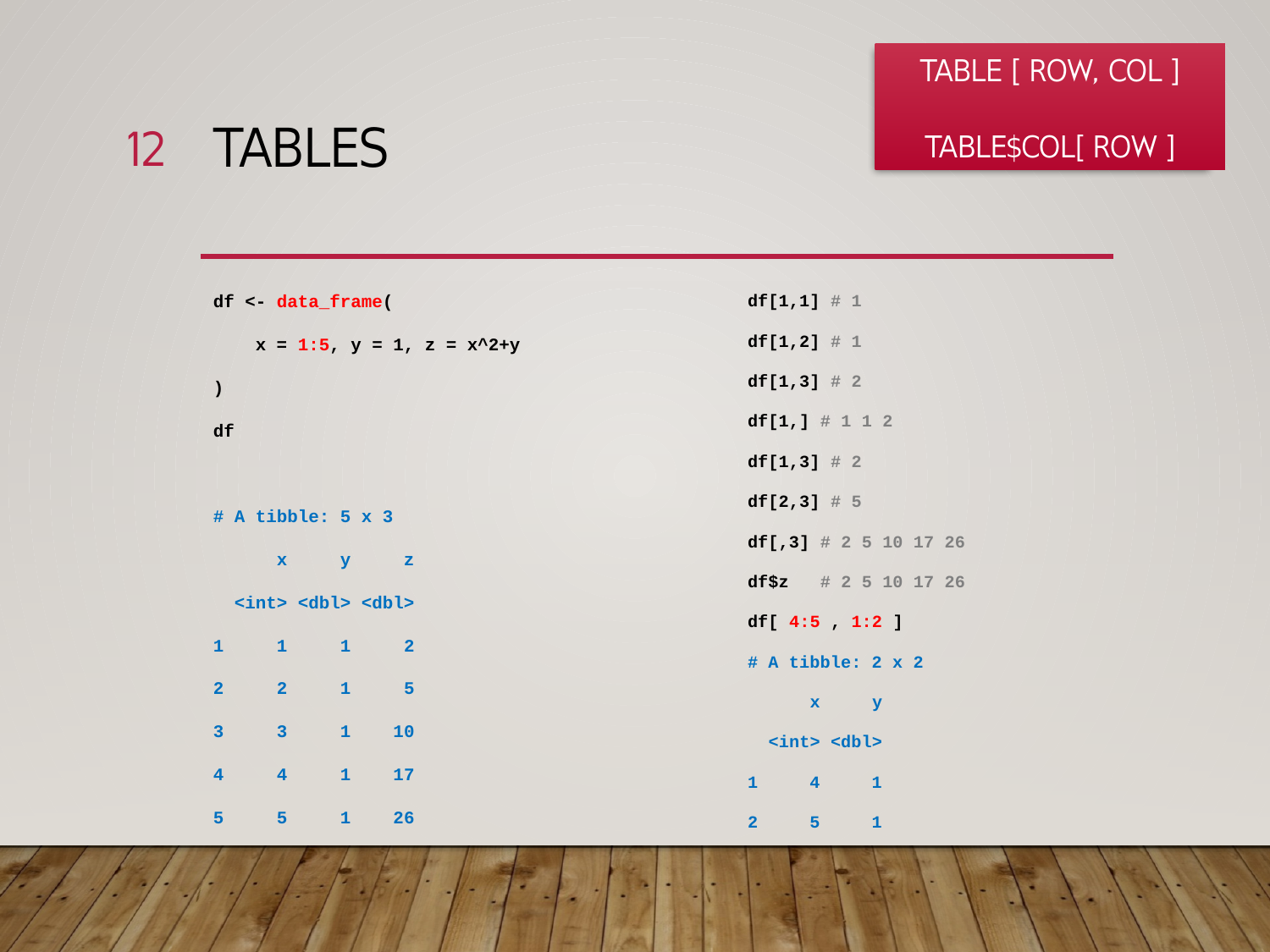

TABLE [ ROW, COL ]

TABLE$COL[ ROW ]
12
# Tables
df <- data_frame(
    x = 1:5, y = 1, z = x^2+y
)
df

# A tibble: 5 x 3
      x     y     z
  <int> <dbl> <dbl>
1     1     1     2
2     2     1     5
3     3     1    10
4     4     1    17
5     5     1    26
df[1,1] # 1
df[1,2] # 1
df[1,3] # 2
df[1,] # 1 1 2
df[1,3] # 2
df[2,3] # 5
df[,3] # 2 5 10 17 26
df$z   # 2 5 10 17 26
df[ 4:5 , 1:2 ]
# A tibble: 2 x 2
      x     y
  <int> <dbl>
1     4     1
2     5     1